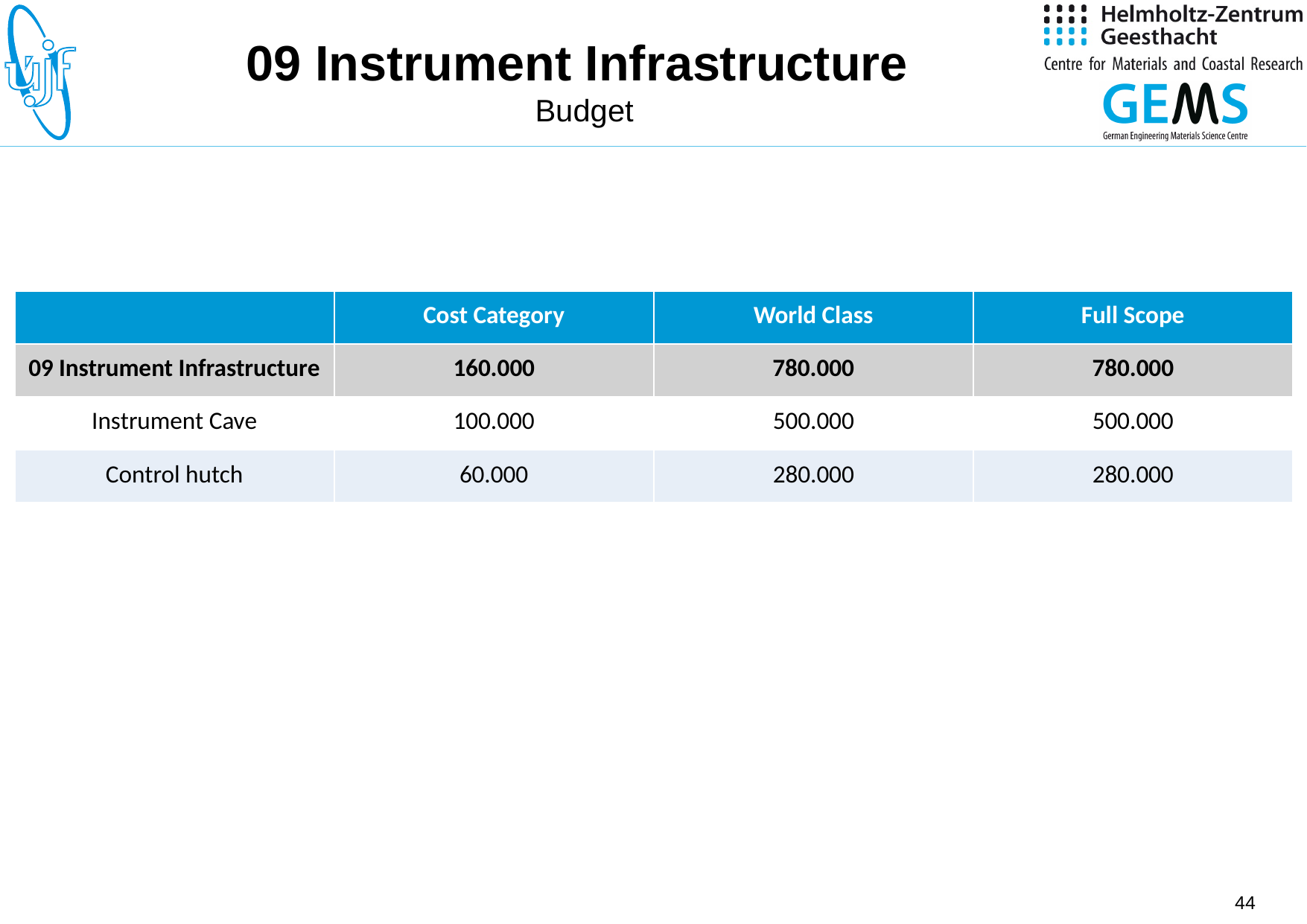

# 09 Instrument Infrastructure Budget
|  | Cost Category | World Class | Full Scope |
| --- | --- | --- | --- |
| 09 Instrument Infrastructure | 160.000 | 780.000 | 780.000 |
| Instrument Cave | 100.000 | 500.000 | 500.000 |
| Control hutch | 60.000 | 280.000 | 280.000 |
44